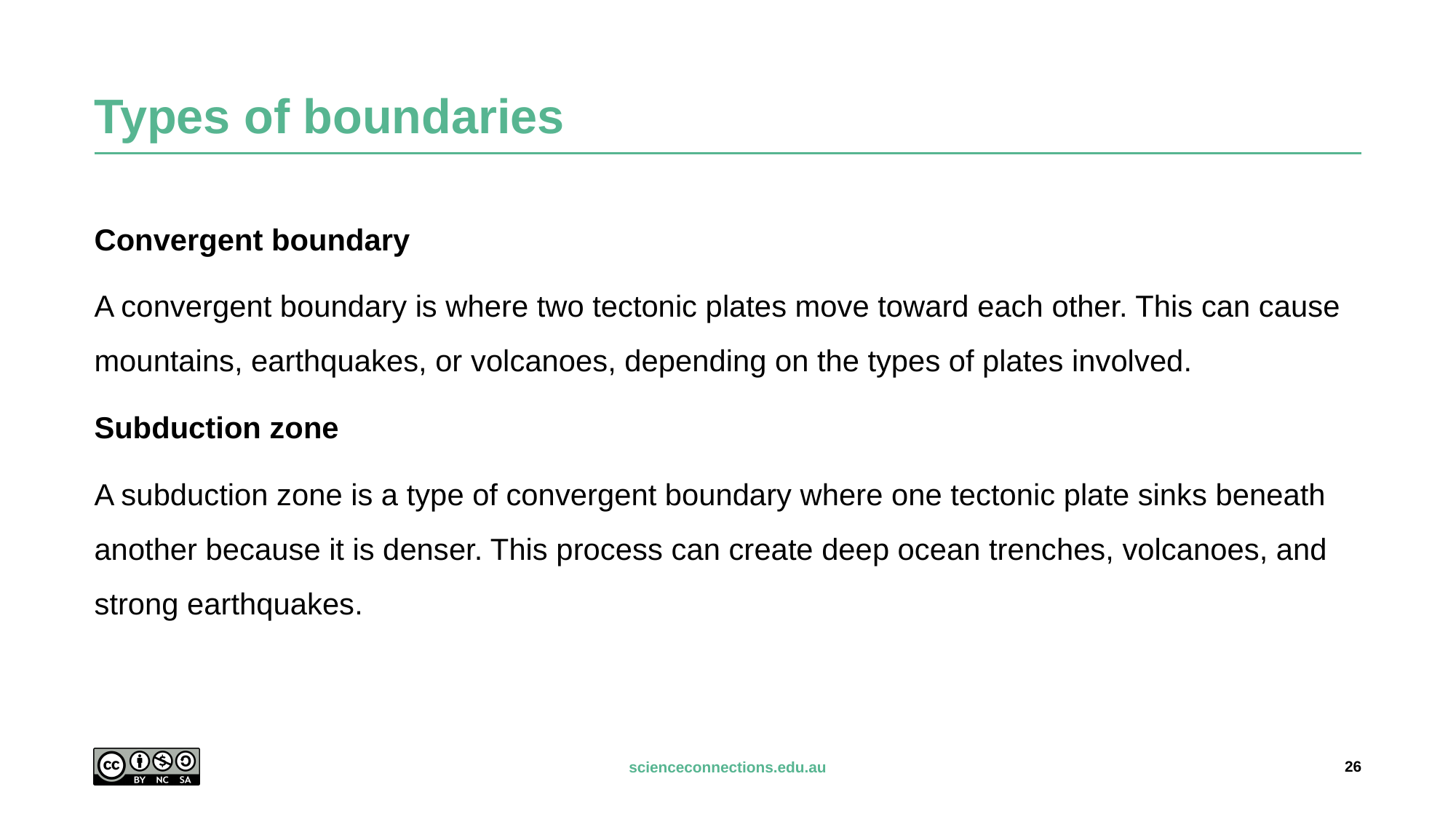

# Types of boundaries
Convergent boundary
A convergent boundary is where two tectonic plates move toward each other. This can cause mountains, earthquakes, or volcanoes, depending on the types of plates involved.
Subduction zone
A subduction zone is a type of convergent boundary where one tectonic plate sinks beneath another because it is denser. This process can create deep ocean trenches, volcanoes, and strong earthquakes.

26
scienceconnections.edu.au